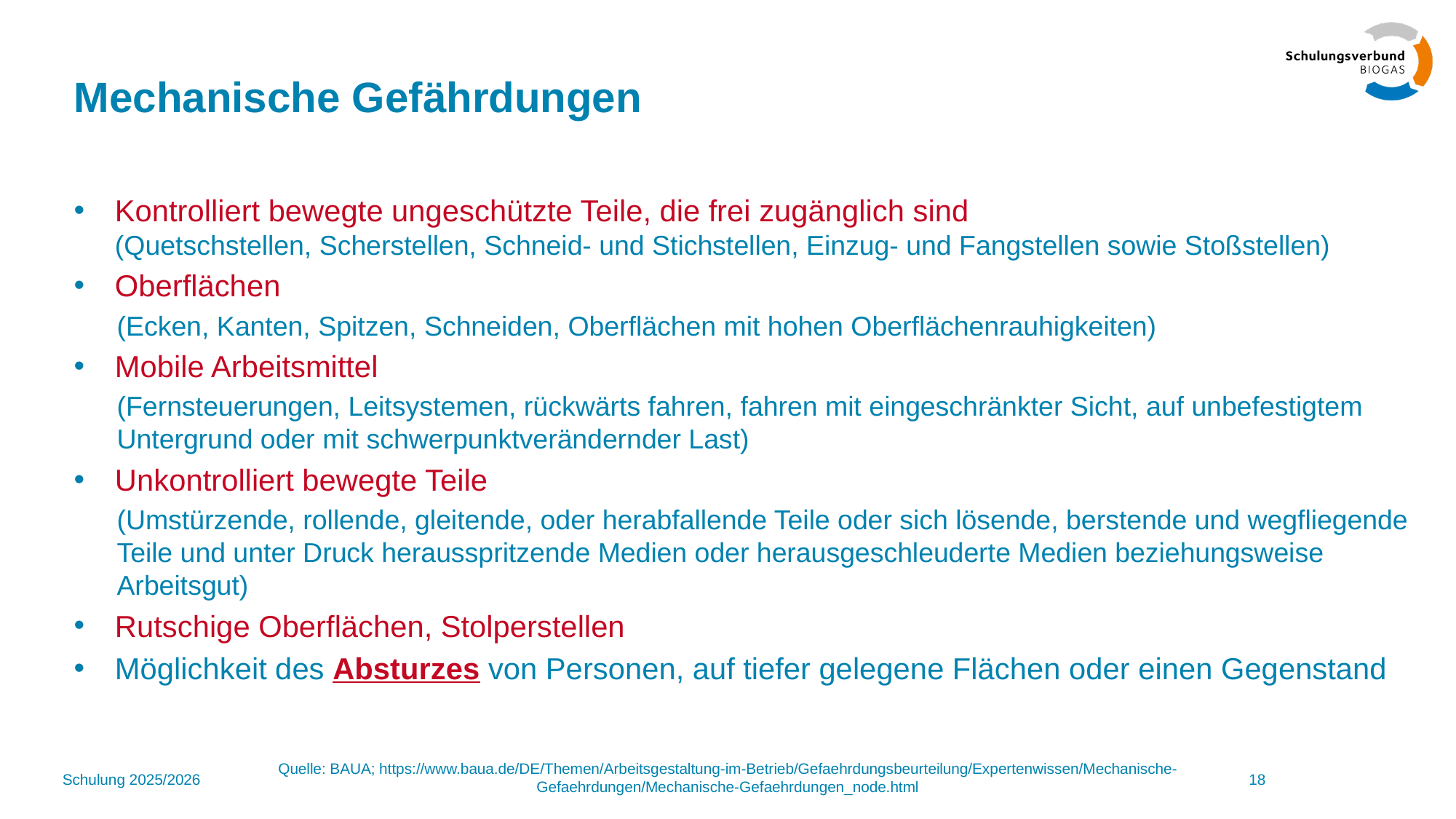

# Mechanische Gefährdungen
Kontrolliert bewegte ungeschützte Teile, die frei zugänglich sind                                            (Quetschstellen, Scherstellen, Schneid- und Stichstellen, Einzug- und Fangstellen sowie Stoßstellen)
Oberflächen
(Ecken, Kanten, Spitzen, Schneiden, Oberflächen mit hohen Oberflächenrauhigkeiten)
Mobile Arbeitsmittel
(Fernsteuerungen, Leitsystemen, rückwärts fahren, fahren mit eingeschränkter Sicht, auf unbefestigtem Untergrund oder mit schwerpunktverändernder Last)
Unkontrolliert bewegte Teile
(Umstürzende, rollende, gleitende, oder herabfallende Teile oder sich lösende, berstende und wegfliegende Teile und unter Druck herausspritzende Medien oder herausgeschleuderte Medien beziehungsweise Arbeitsgut)
Rutschige Oberflächen, Stolperstellen
Möglichkeit des Absturzes von Personen, auf tiefer gelegene Flächen oder einen Gegenstand

Quelle: BAUA; https://www.baua.de/DE/Themen/Arbeitsgestaltung-im-Betrieb/Gefaehrdungsbeurteilung/Expertenwissen/Mechanische-Gefaehrdungen/Mechanische-Gefaehrdungen_node.html
Schulung 2025/2026
18